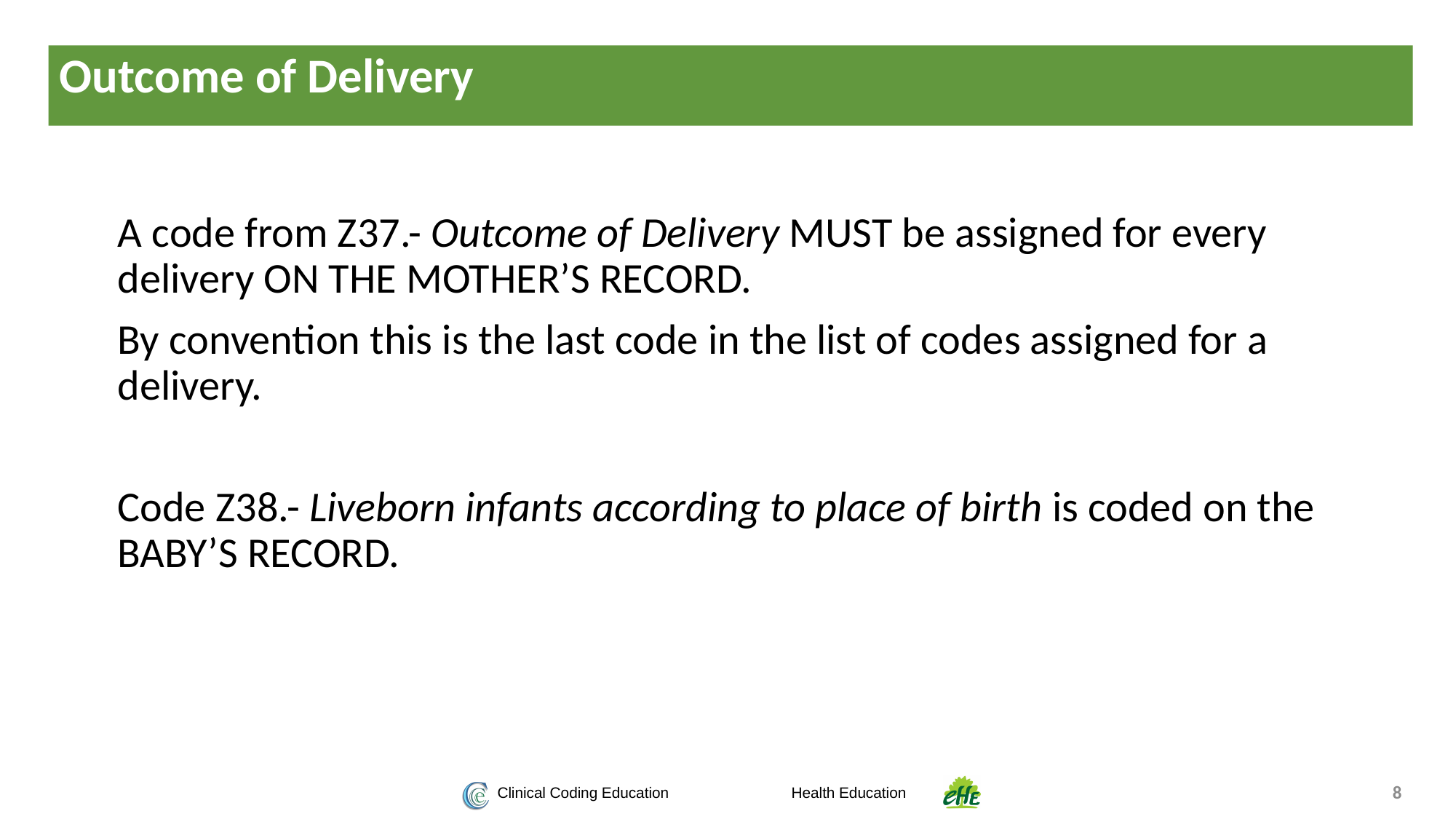

Outcome of Delivery

A code from Z37.- Outcome of Delivery MUST be assigned for every delivery ON THE MOTHER’S RECORD.
By convention this is the last code in the list of codes assigned for a delivery.

Code Z38.- Liveborn infants according to place of birth is coded on the BABY’S RECORD.
8